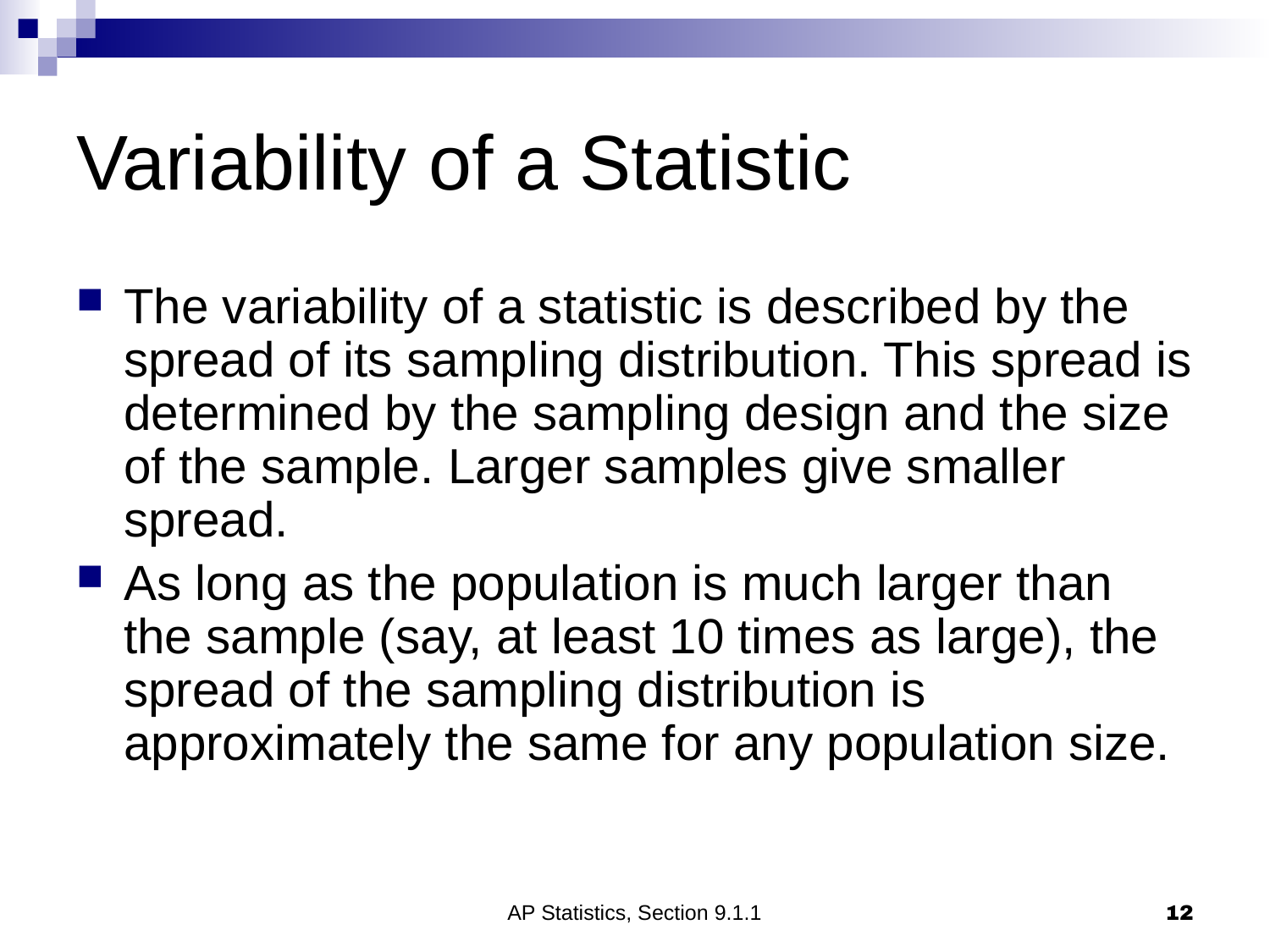

# Variability of a Statistic
The variability of a statistic is described by the spread of its sampling distribution. This spread is determined by the sampling design and the size of the sample. Larger samples give smaller spread.
As long as the population is much larger than the sample (say, at least 10 times as large), the spread of the sampling distribution is approximately the same for any population size.
AP Statistics, Section 9.1.1
12